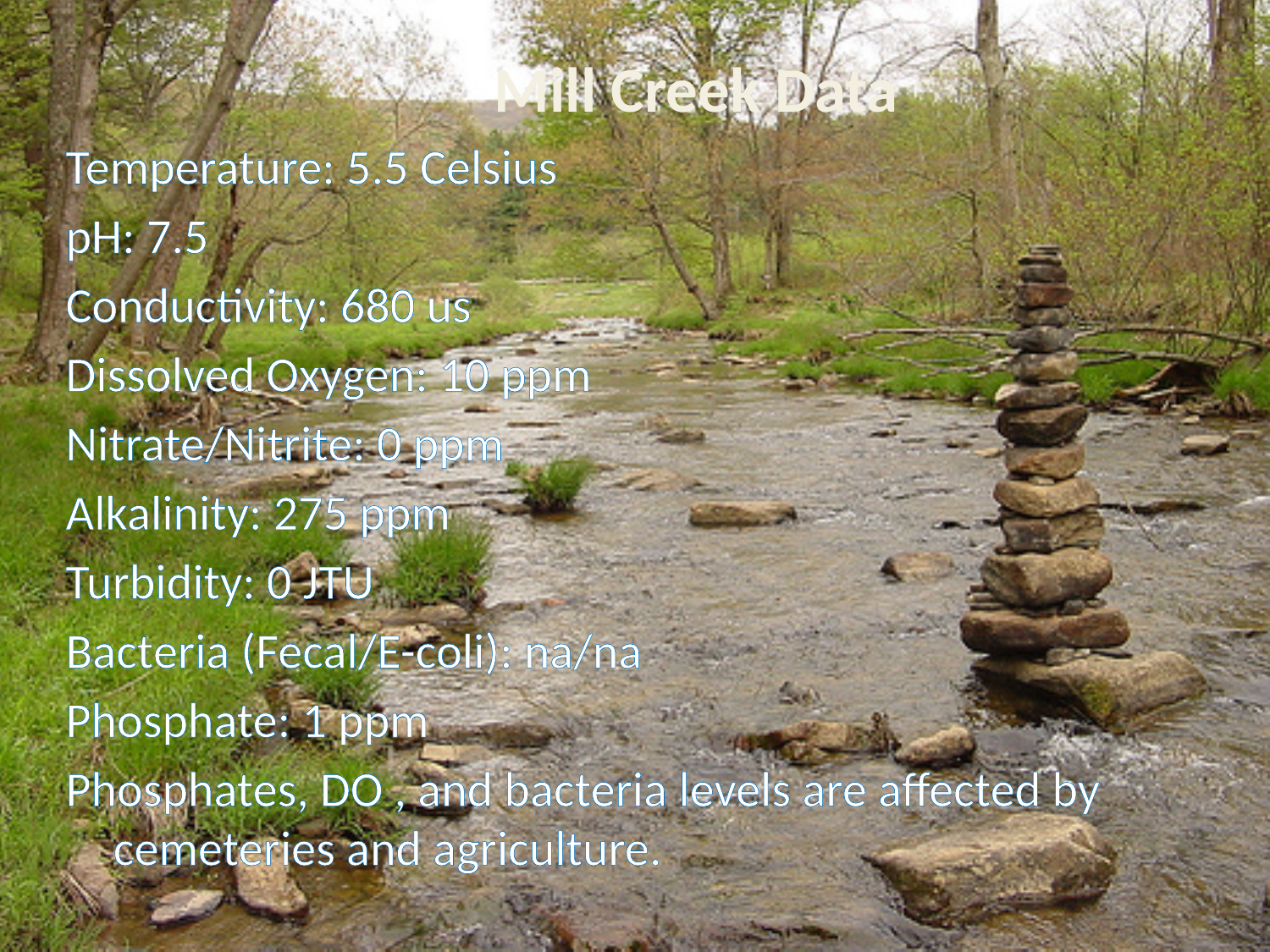

Mill Creek Data
Temperature: 5.5 Celsius
pH: 7.5
Conductivity: 680 us
Dissolved Oxygen: 10 ppm
Nitrate/Nitrite: 0 ppm
Alkalinity: 275 ppm
Turbidity: 0 JTU
Bacteria (Fecal/E-coli): na/na
Phosphate: 1 ppm
Phosphates, DO , and bacteria levels are affected by cemeteries and agriculture.